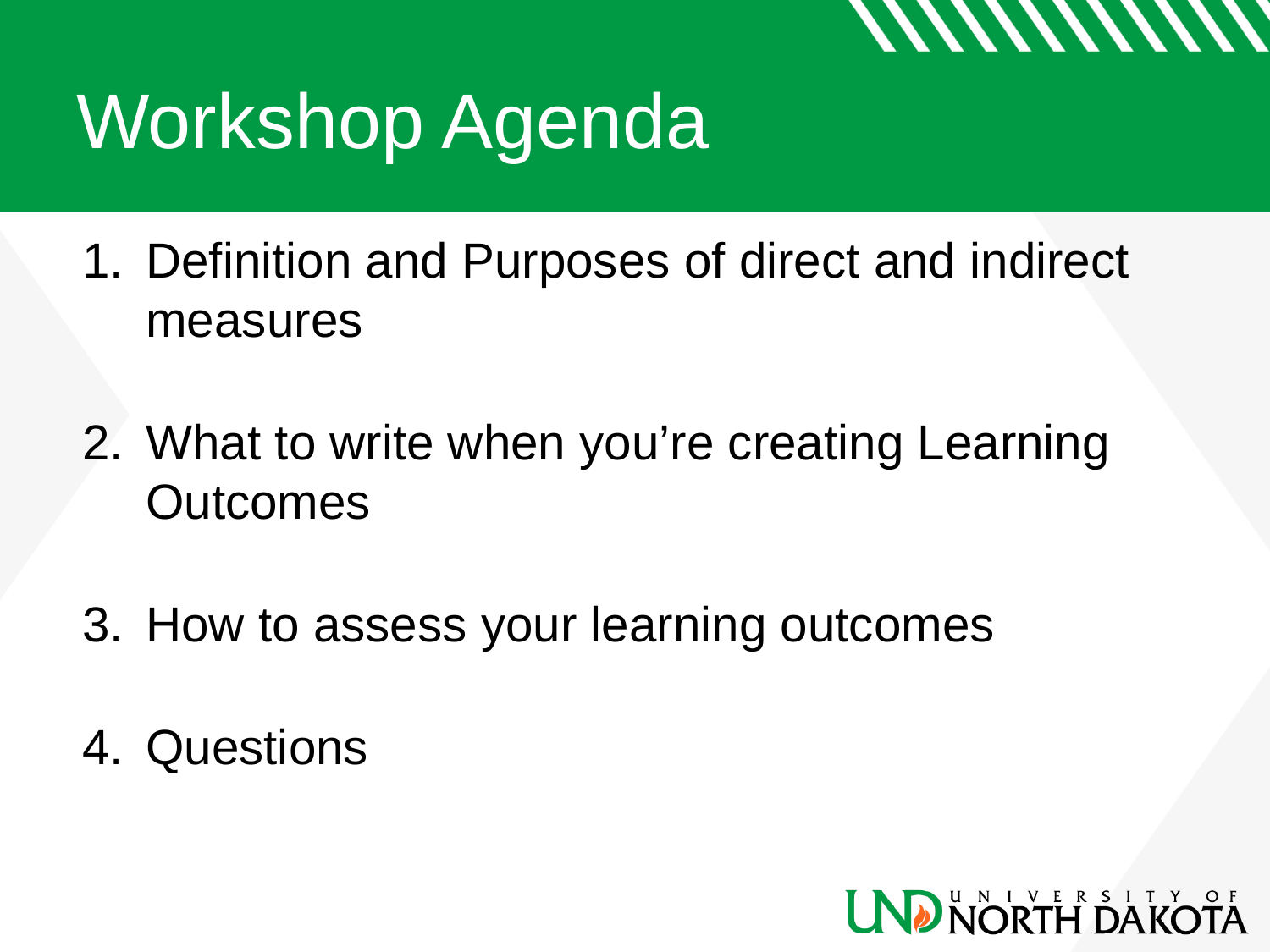

# Workshop Agenda
Definition and Purposes of direct and indirect measures
What to write when you’re creating Learning Outcomes
How to assess your learning outcomes
Questions